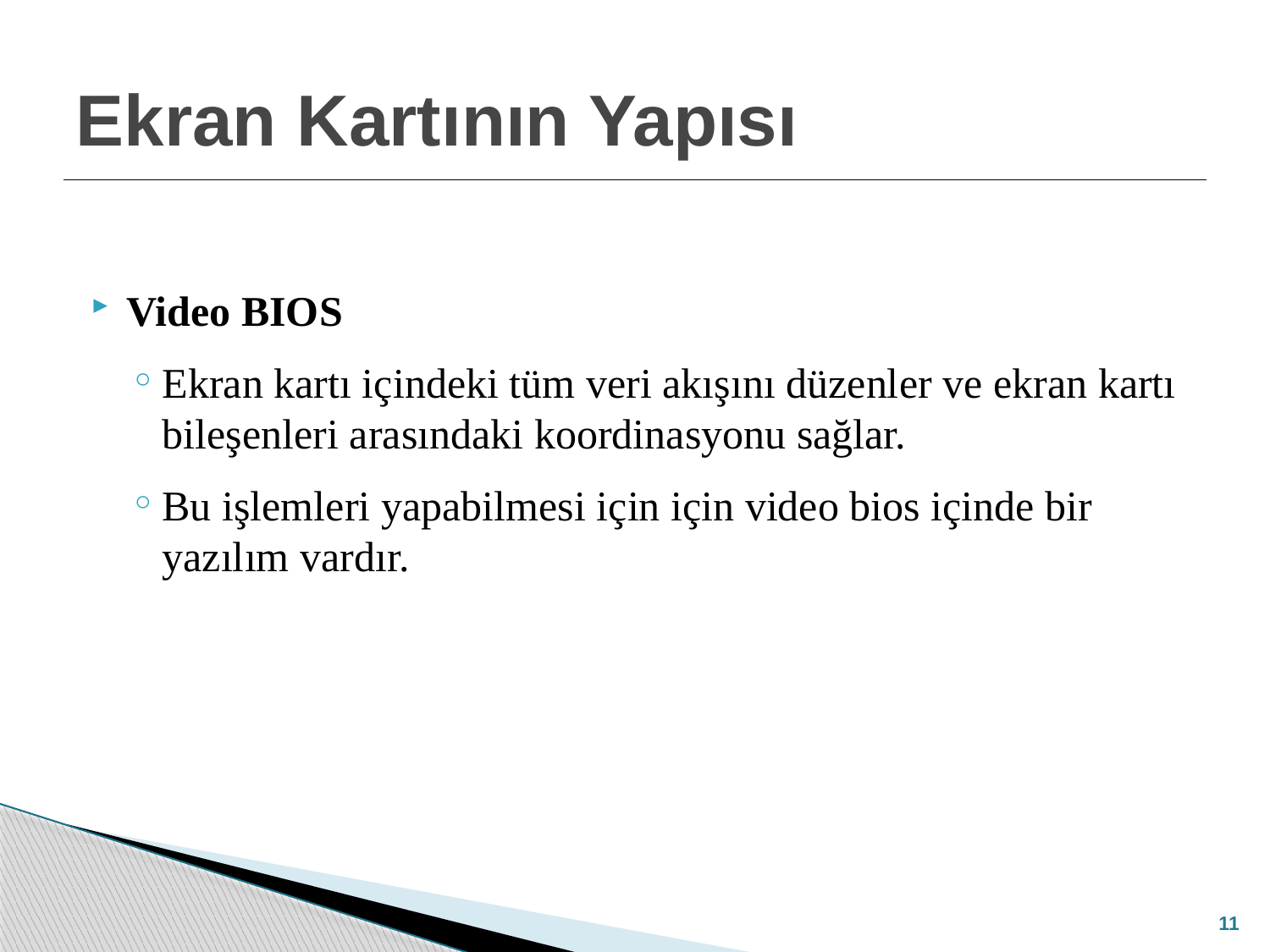

# Ekran Kartının Yapısı

Video BIOS
Ekran kartı içindeki tüm veri akışını düzenler ve ekran kartı bileşenleri arasındaki koordinasyonu sağlar.
Bu işlemleri yapabilmesi için için video bios içinde bir yazılım vardır.
11